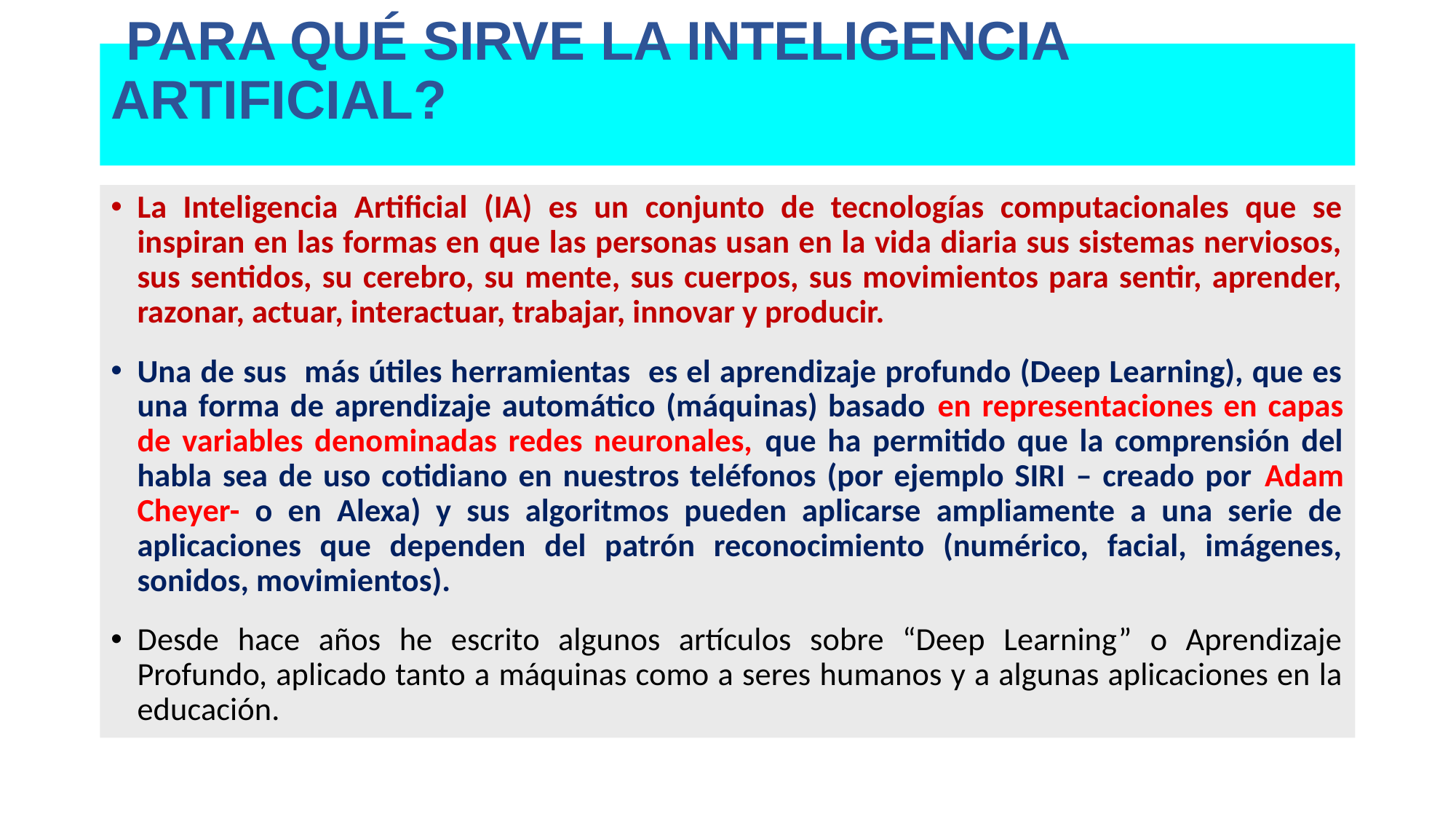

# Para Qué Sirve La Inteligencia Artificial?
La Inteligencia Artificial (IA) es un conjunto de tecnologías computacionales que se inspiran en las formas en que las personas usan en la vida diaria sus sistemas nerviosos, sus sentidos, su cerebro, su mente, sus cuerpos, sus movimientos para sentir, aprender, razonar, actuar, interactuar, trabajar, innovar y producir.
Una de sus  más útiles herramientas  es el aprendizaje profundo (Deep Learning), que es una forma de aprendizaje automático (máquinas) basado en representaciones en capas de variables denominadas redes neuronales, que ha permitido que la comprensión del habla sea de uso cotidiano en nuestros teléfonos (por ejemplo SIRI – creado por Adam Cheyer- o en Alexa) y sus algoritmos pueden aplicarse ampliamente a una serie de aplicaciones que dependen del patrón reconocimiento (numérico, facial, imágenes, sonidos, movimientos).
Desde hace años he escrito algunos artículos sobre “Deep Learning” o Aprendizaje Profundo, aplicado tanto a máquinas como a seres humanos y a algunas aplicaciones en la educación.